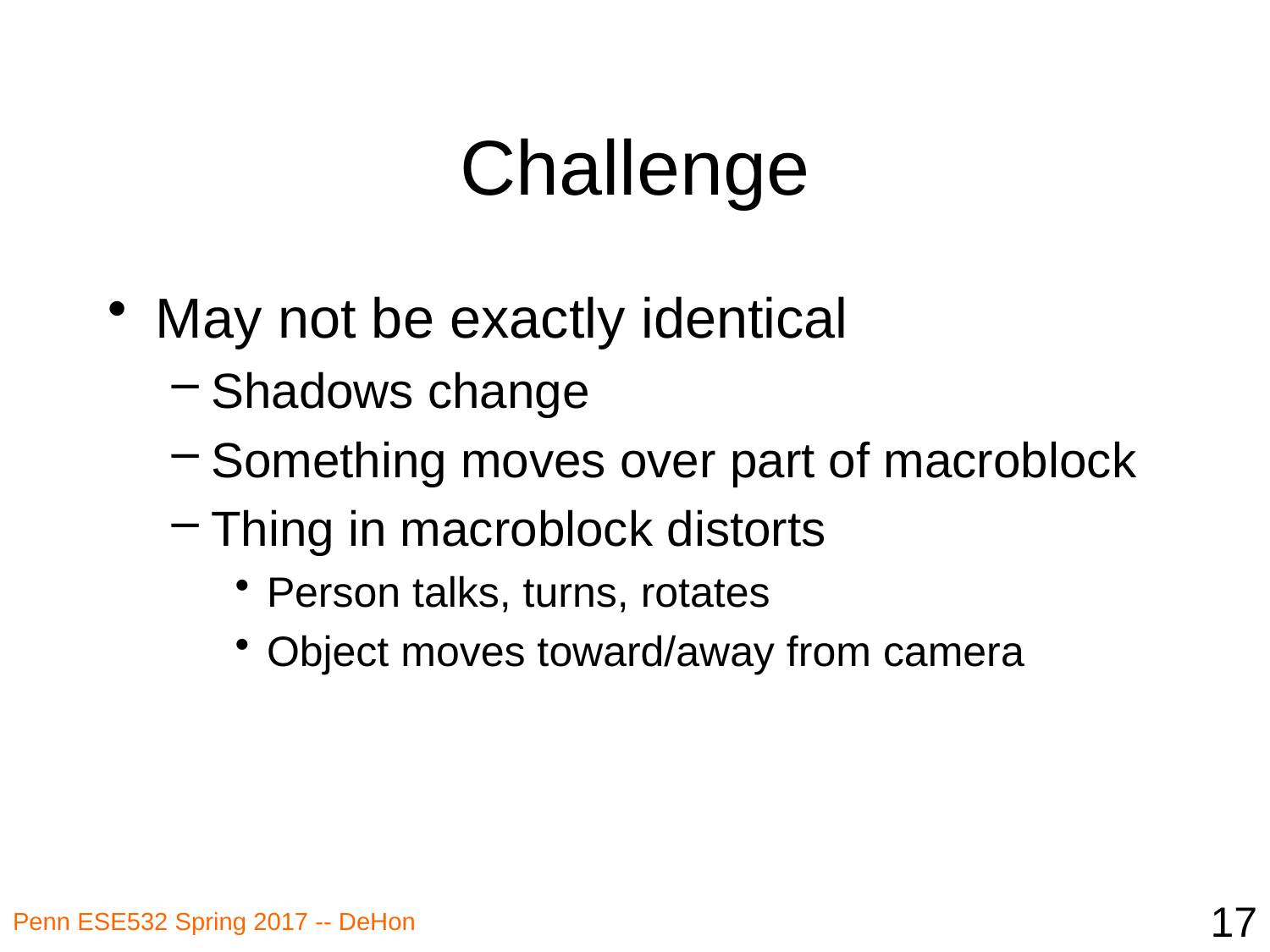

# Challenge
May not be exactly identical
Shadows change
Something moves over part of macroblock
Thing in macroblock distorts
Person talks, turns, rotates
Object moves toward/away from camera
17
Penn ESE532 Spring 2017 -- DeHon